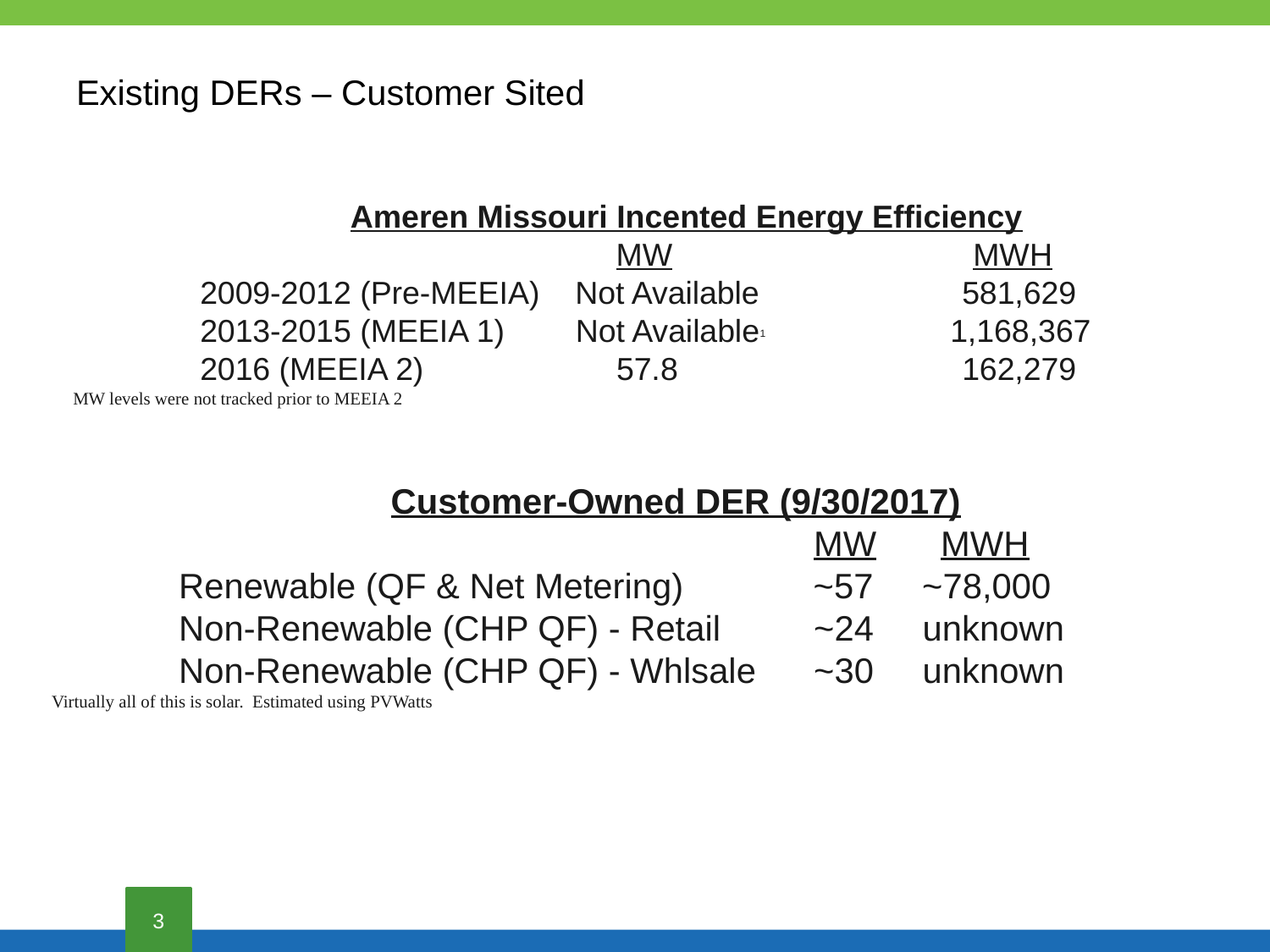

# Existing DERs – Customer Sited
Ameren Missouri Incented Energy Efficiency
	                   MW	   		  MWH
2009-2012 (Pre-MEEIA)    Not Available		581,629
2013-2015 (MEEIA 1)        Not Available1	             1,168,367
2016 (MEEIA 2)		    57.8			162,279
MW levels were not tracked prior to MEEIA 2
Customer-Owned DER (9/30/2017)
					MW	MWH
Renewable (QF & Net Metering)	             ~57     ~78,000
Non-Renewable (CHP QF) - Retail	~24     unknown
Non-Renewable (CHP QF) - Whlsale	~30     unknown
Virtually all of this is solar.  Estimated using PVWatts
3